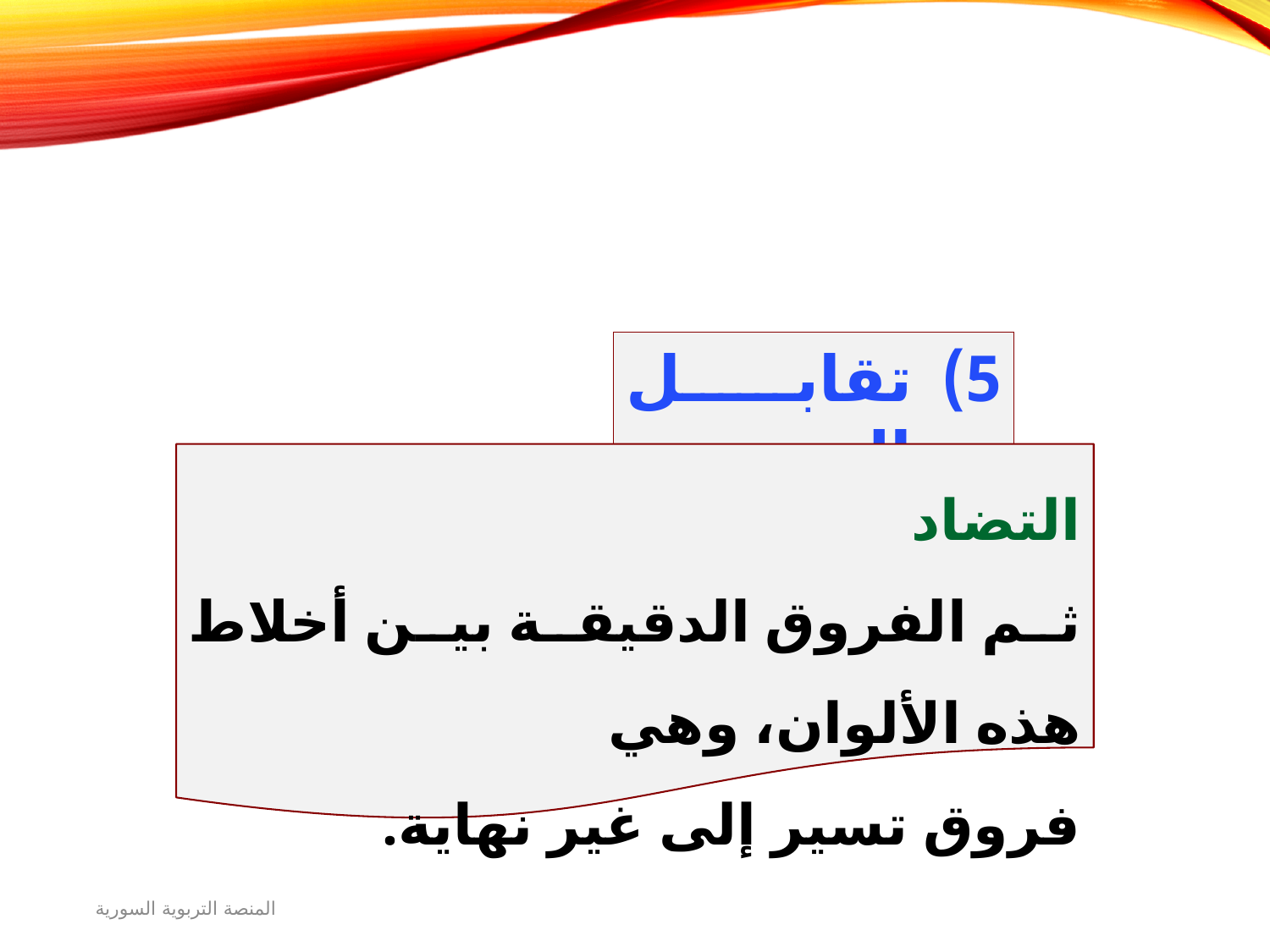

تقابل الحدود
التضاد
ثم الفروق الدقيقة بين أخلاط هذه الألوان، وهي
فروق تسير إلى غير نهاية.
المنصة التربوية السورية